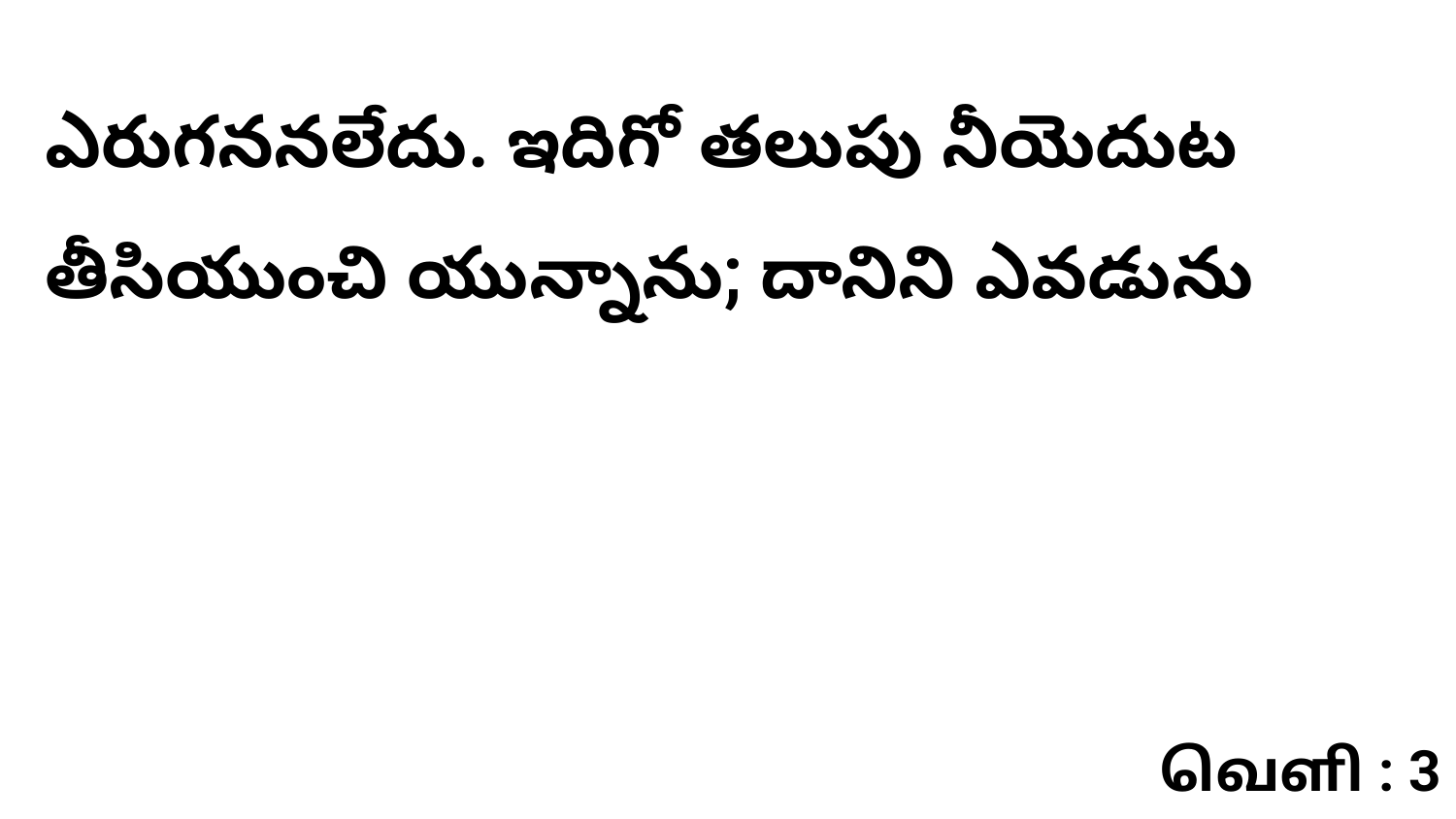

ఎరుగననలేదు. ఇదిగో తలుపు నీయెదుట తీసియుంచి యున్నాను; దానిని ఎవడును
வெளி : 3